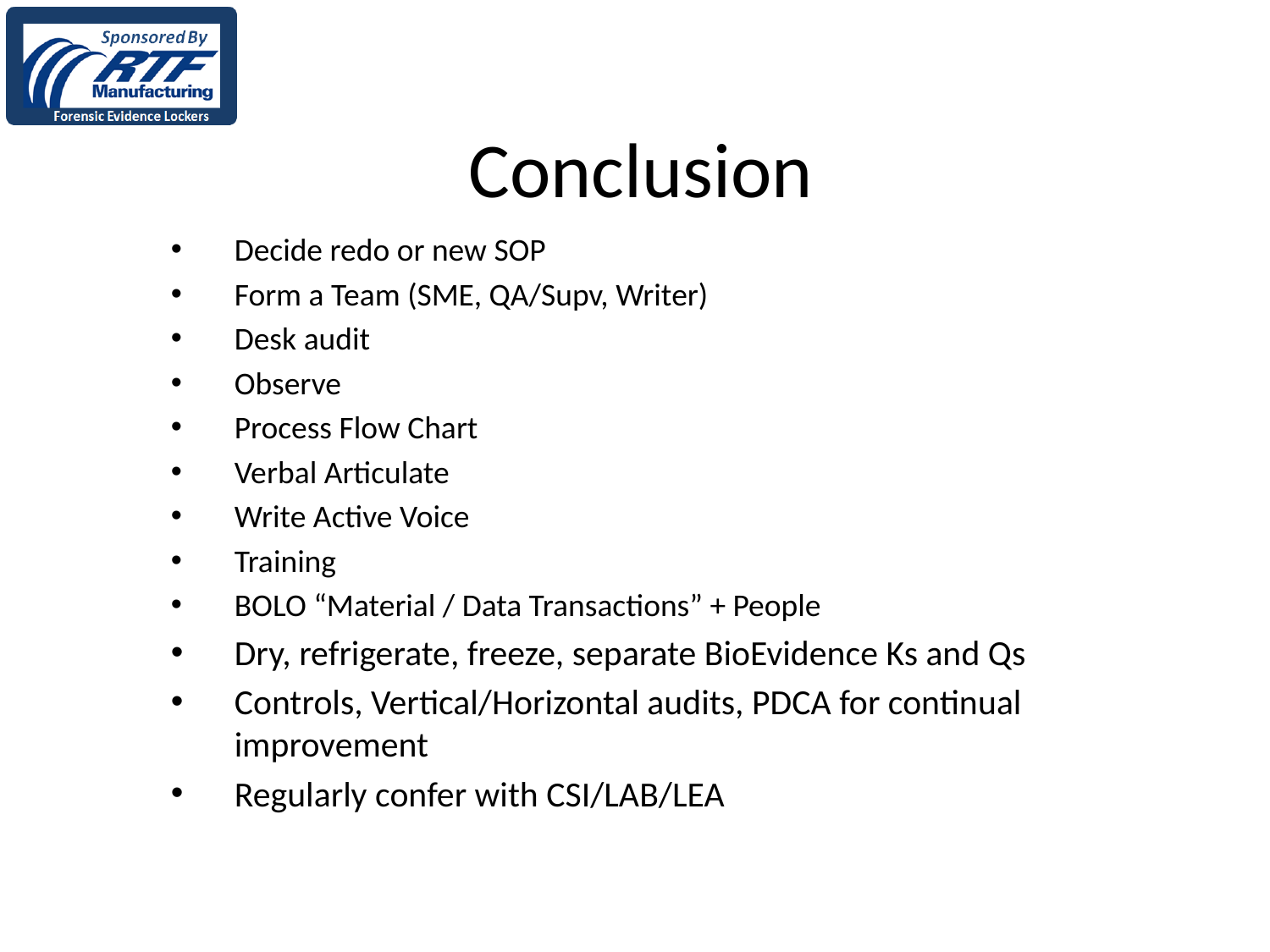

# Conclusion
Decide redo or new SOP
Form a Team (SME, QA/Supv, Writer)
Desk audit
Observe
Process Flow Chart
Verbal Articulate
Write Active Voice
Training
BOLO “Material / Data Transactions” + People
Dry, refrigerate, freeze, separate BioEvidence Ks and Qs
Controls, Vertical/Horizontal audits, PDCA for continual improvement
Regularly confer with CSI/LAB/LEA